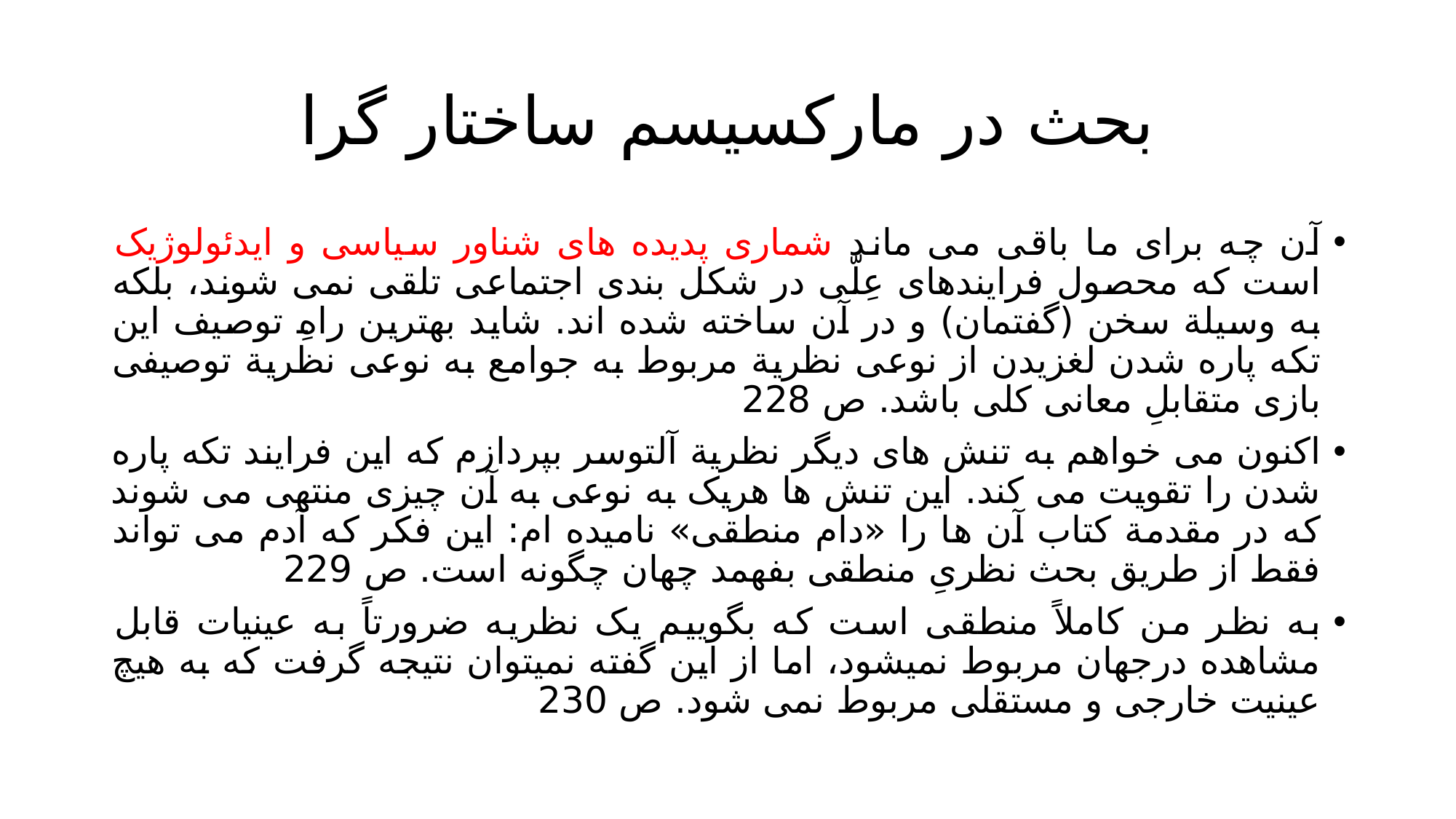

# بحث در مارکسیسم ساختار گرا
آن چه برای ما باقی می ماند شماری پدیده های شناور سیاسی و ایدئولوژیک است که محصول فرایندهای عِلّی در شکل بندی اجتماعی تلقی نمی شوند، بلکه به وسیلة سخن (گفتمان) و در آن ساخته شده اند. شاید بهترین راهِ توصیف این تکه پاره شدن لغزیدن از نوعی نظریة مربوط به جوامع به نوعی نظریة توصیفی بازی متقابلِ معانی کلی باشد. ص 228
اکنون می خواهم به تنش های دیگر نظریة آلتوسر بپردازم که این فرایند تکه پاره شدن را تقویت می کند. این تنش ها هریک به نوعی به آن چیزی منتهی می شوند که در مقدمة کتاب آن ها را «دام منطقی» نامیده ام: این فکر که آدم می تواند فقط از طریق بحث نظریِ منطقی بفهمد چهان چگونه است. ص 229
به نظر من کاملاً منطقی است که بگوییم یک نظریه ضرورتاً به عینیات قابل مشاهده درجهان مربوط نمیشود، اما از این گفته نمیتوان نتیجه گرفت که به هیچ عینیت خارجی و مستقلی مربوط نمی شود. ص 230